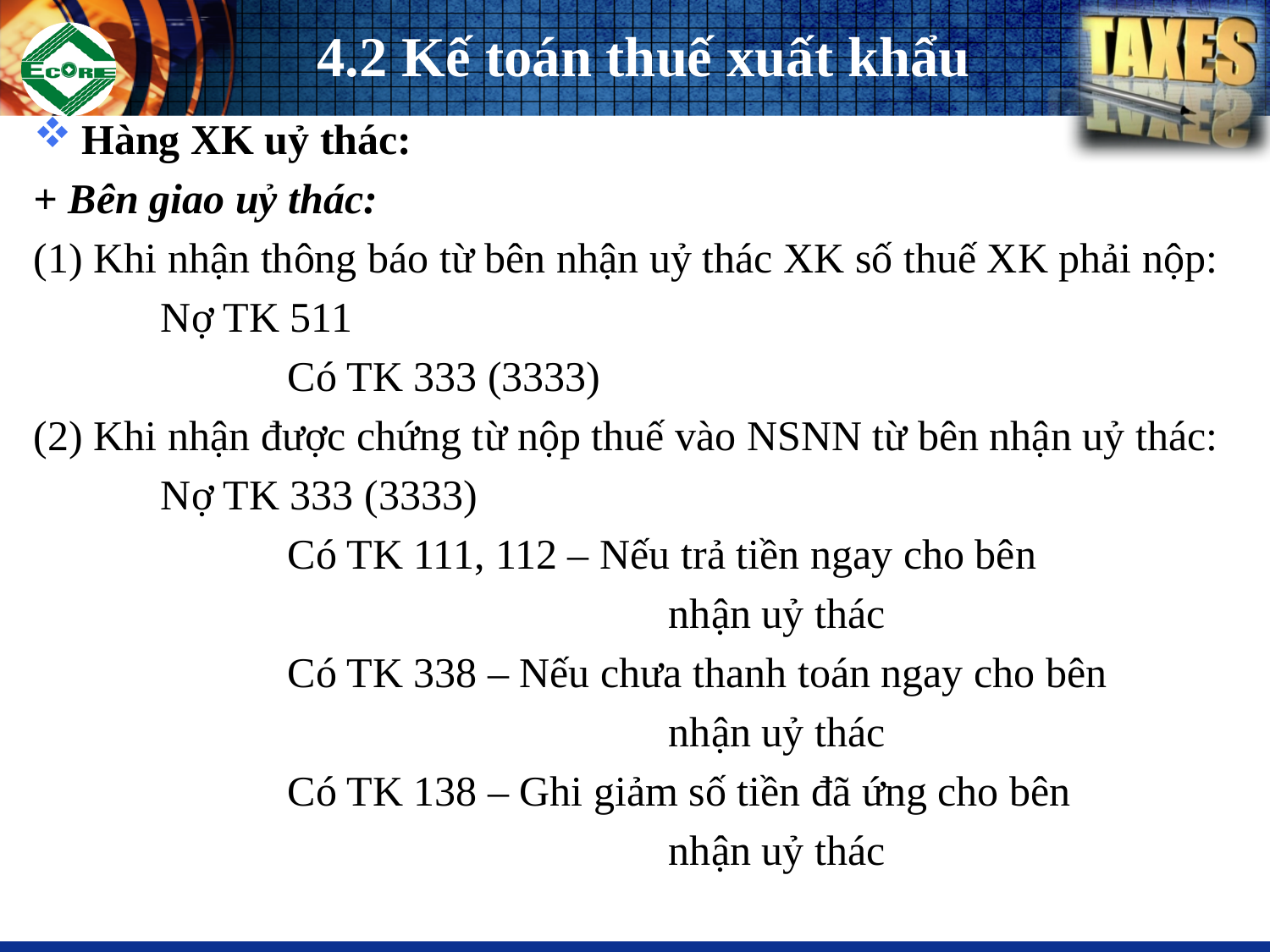

# 4.2 Kế toán thuế xuất khẩu
Hàng XK uỷ thác:
+ Bên giao uỷ thác:
(1) Khi nhận thông báo từ bên nhận uỷ thác XK số thuế XK phải nộp:
	Nợ TK 511
		Có TK 333 (3333)
(2) Khi nhận được chứng từ nộp thuế vào NSNN từ bên nhận uỷ thác:
	Nợ TK 333 (3333)
		Có TK 111, 112 – Nếu trả tiền ngay cho bên
					nhận uỷ thác
		Có TK 338 – Nếu chưa thanh toán ngay cho bên
					nhận uỷ thác
		Có TK 138 – Ghi giảm số tiền đã ứng cho bên
					nhận uỷ thác